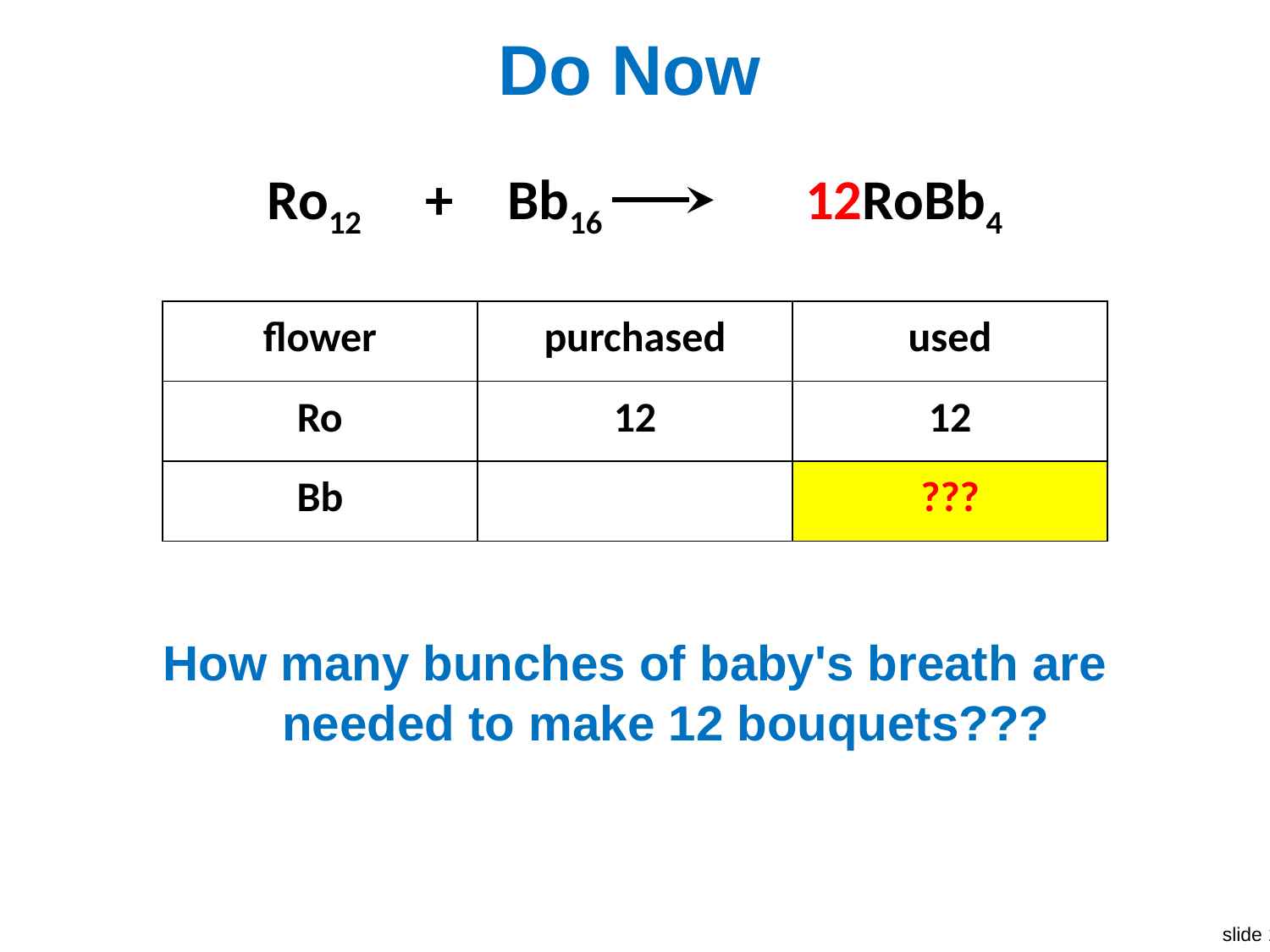

# Do Now
Ro12     +  3Bb16                12RoBb4
| flower | purchased | used |
| --- | --- | --- |
| Ro | 12 | 12 |
| Bb |  | ??? |
How many bunches of baby's breath are needed to make 12 bouquets???